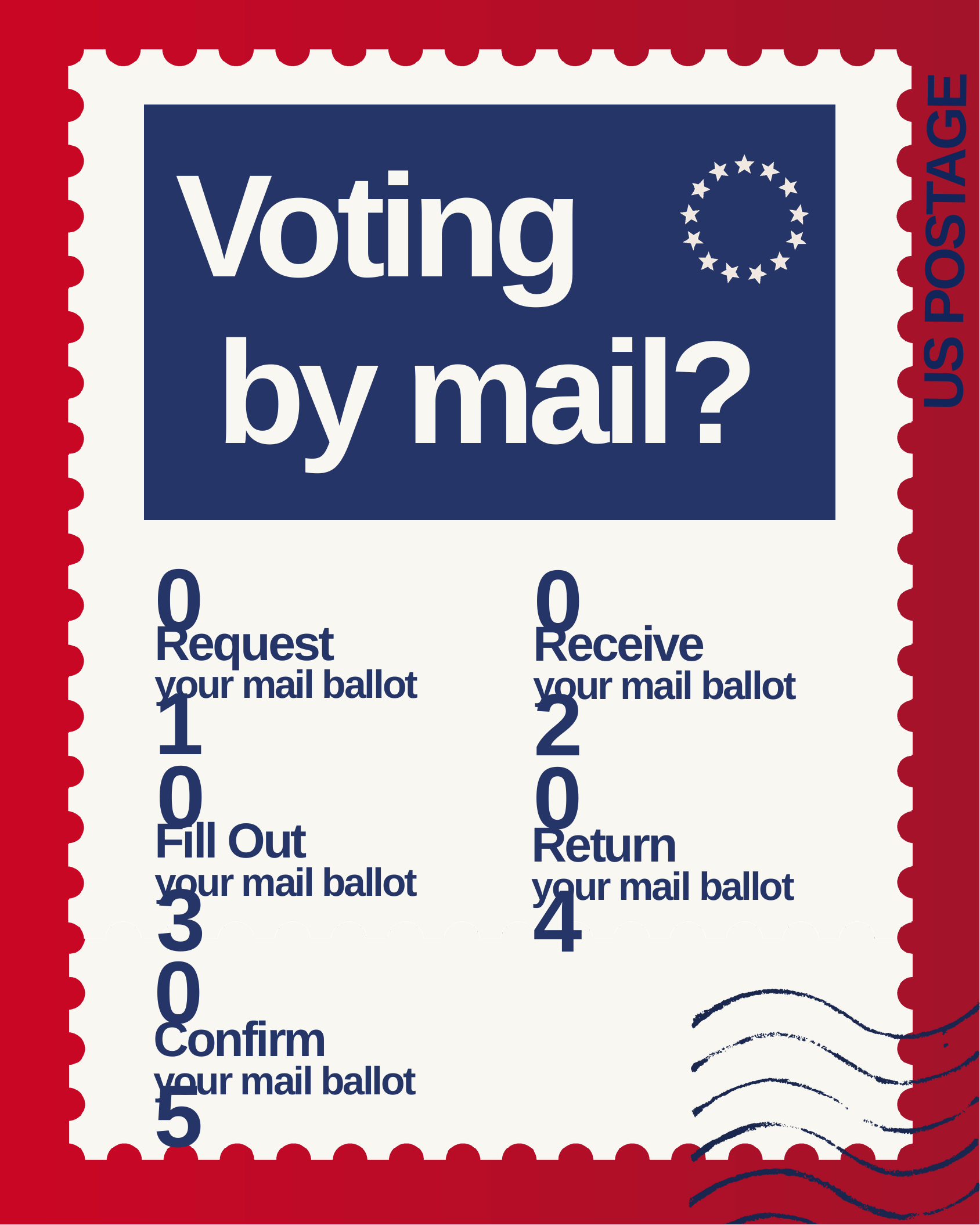

Voting
 by mail?

US POSTAGE

01
Request
your mail ballot
02
Receive
your mail ballot
03
Fill Out
your mail ballot
04
Return
your mail ballot
05
Confirm
your mail ballot